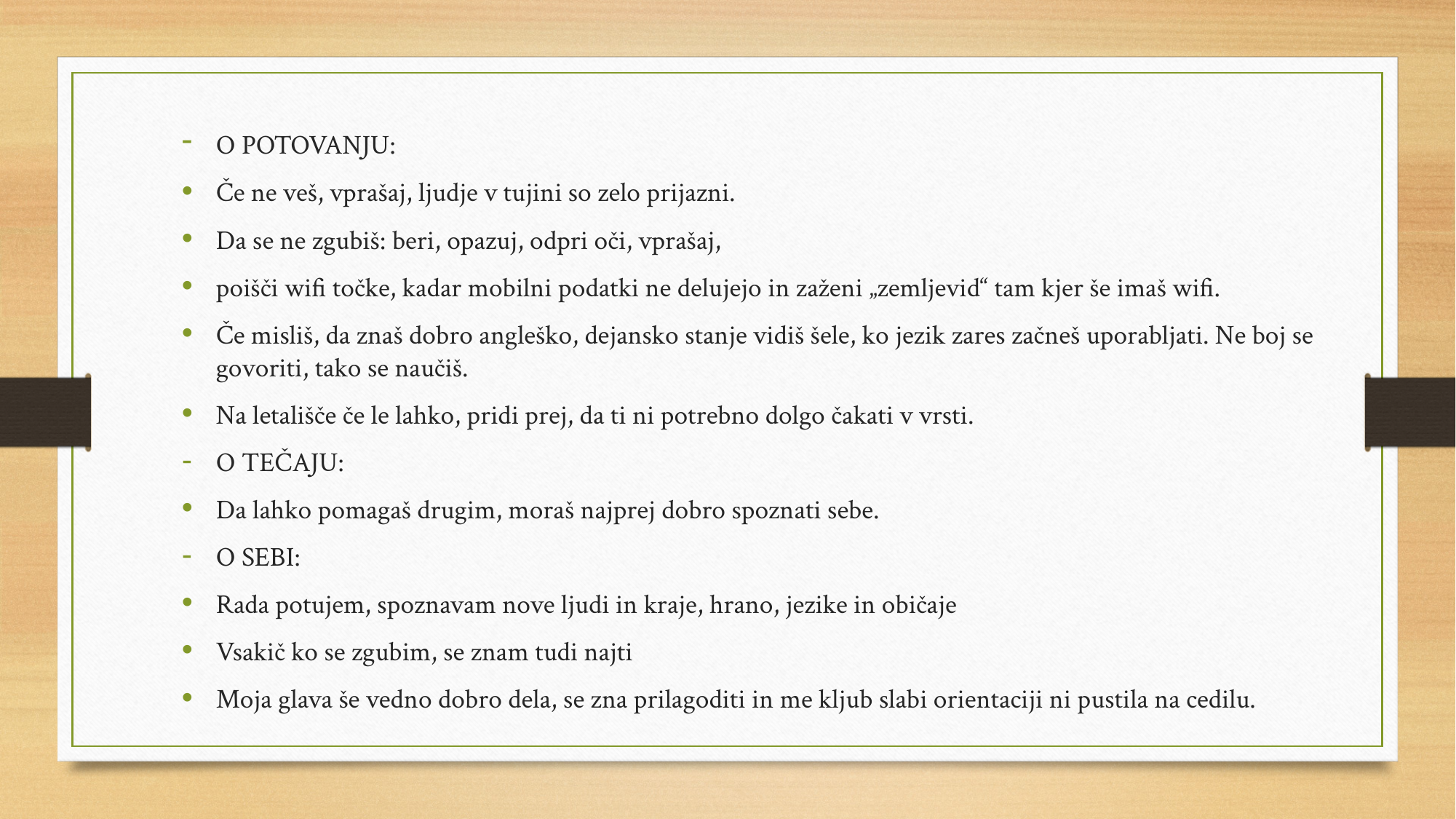

O POTOVANJU:
Če ne veš, vprašaj, ljudje v tujini so zelo prijazni.
Da se ne zgubiš: beri, opazuj, odpri oči, vprašaj,
poišči wifi točke, kadar mobilni podatki ne delujejo in zaženi „zemljevid“ tam kjer še imaš wifi.
Če misliš, da znaš dobro angleško, dejansko stanje vidiš šele, ko jezik zares začneš uporabljati. Ne boj se govoriti, tako se naučiš.
Na letališče če le lahko, pridi prej, da ti ni potrebno dolgo čakati v vrsti.
O TEČAJU:
Da lahko pomagaš drugim, moraš najprej dobro spoznati sebe.
O SEBI:
Rada potujem, spoznavam nove ljudi in kraje, hrano, jezike in običaje
Vsakič ko se zgubim, se znam tudi najti
Moja glava še vedno dobro dela, se zna prilagoditi in me kljub slabi orientaciji ni pustila na cedilu.